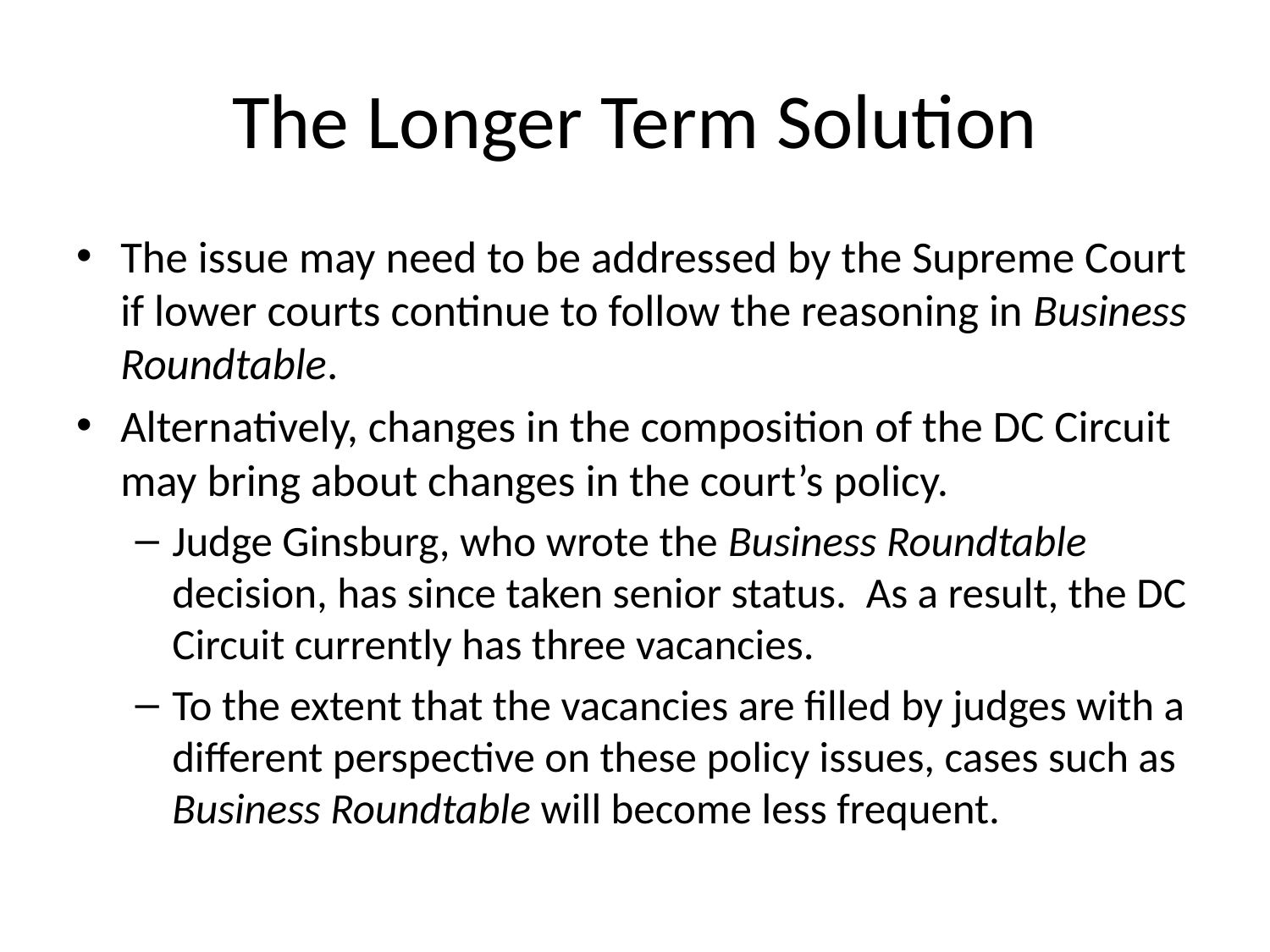

# The Longer Term Solution
The issue may need to be addressed by the Supreme Court if lower courts continue to follow the reasoning in Business Roundtable.
Alternatively, changes in the composition of the DC Circuit may bring about changes in the court’s policy.
Judge Ginsburg, who wrote the Business Roundtable decision, has since taken senior status.  As a result, the DC Circuit currently has three vacancies.
To the extent that the vacancies are filled by judges with a different perspective on these policy issues, cases such as Business Roundtable will become less frequent.